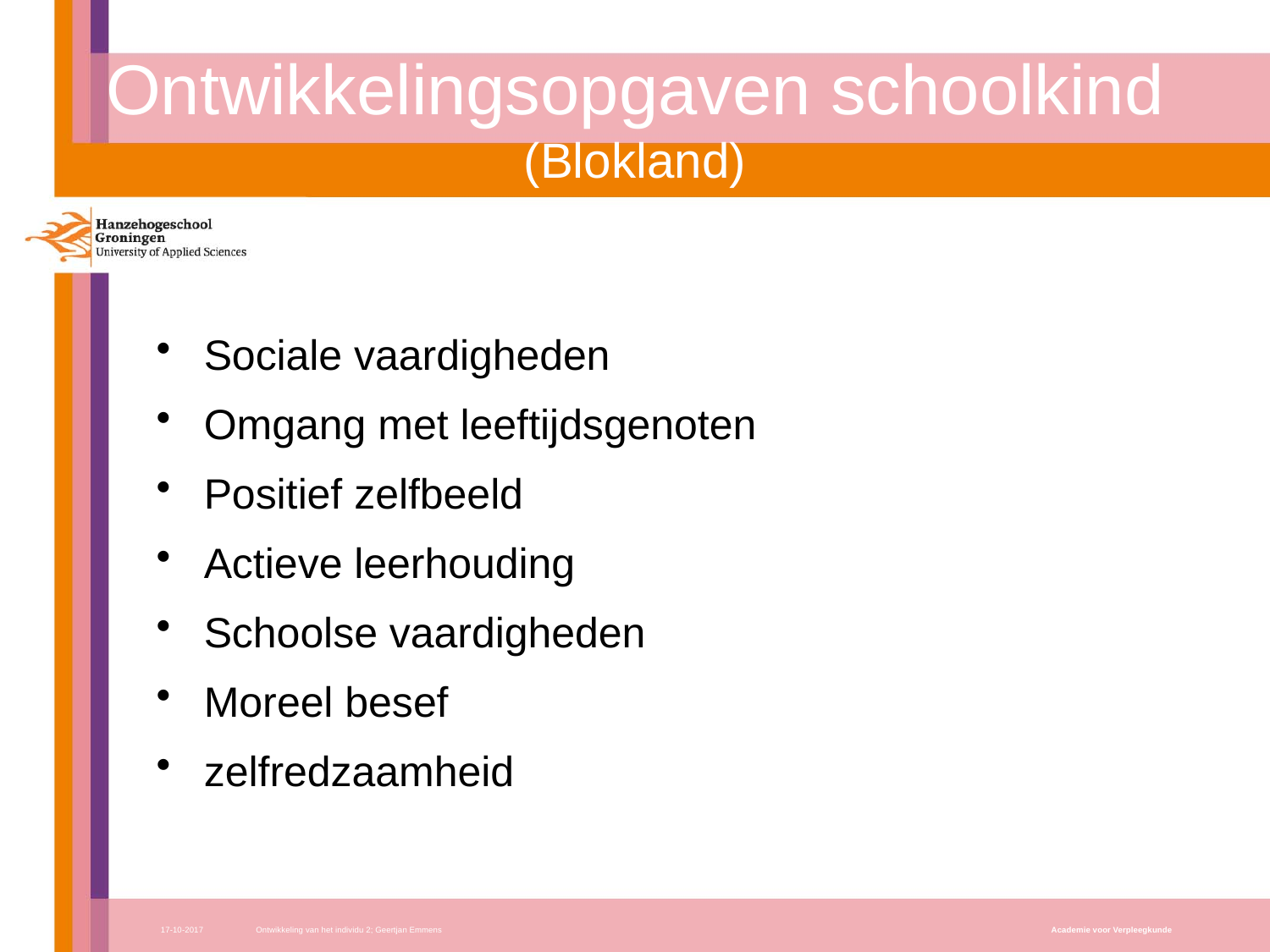

# Ontwikkelingsopgaven schoolkind (Blokland)
Sociale vaardigheden
Omgang met leeftijdsgenoten
Positief zelfbeeld
Actieve leerhouding
Schoolse vaardigheden
Moreel besef
zelfredzaamheid

17-10-2017
Ontwikkeling van het individu 2; Geertjan Emmens
Academie voor Verpleegkunde